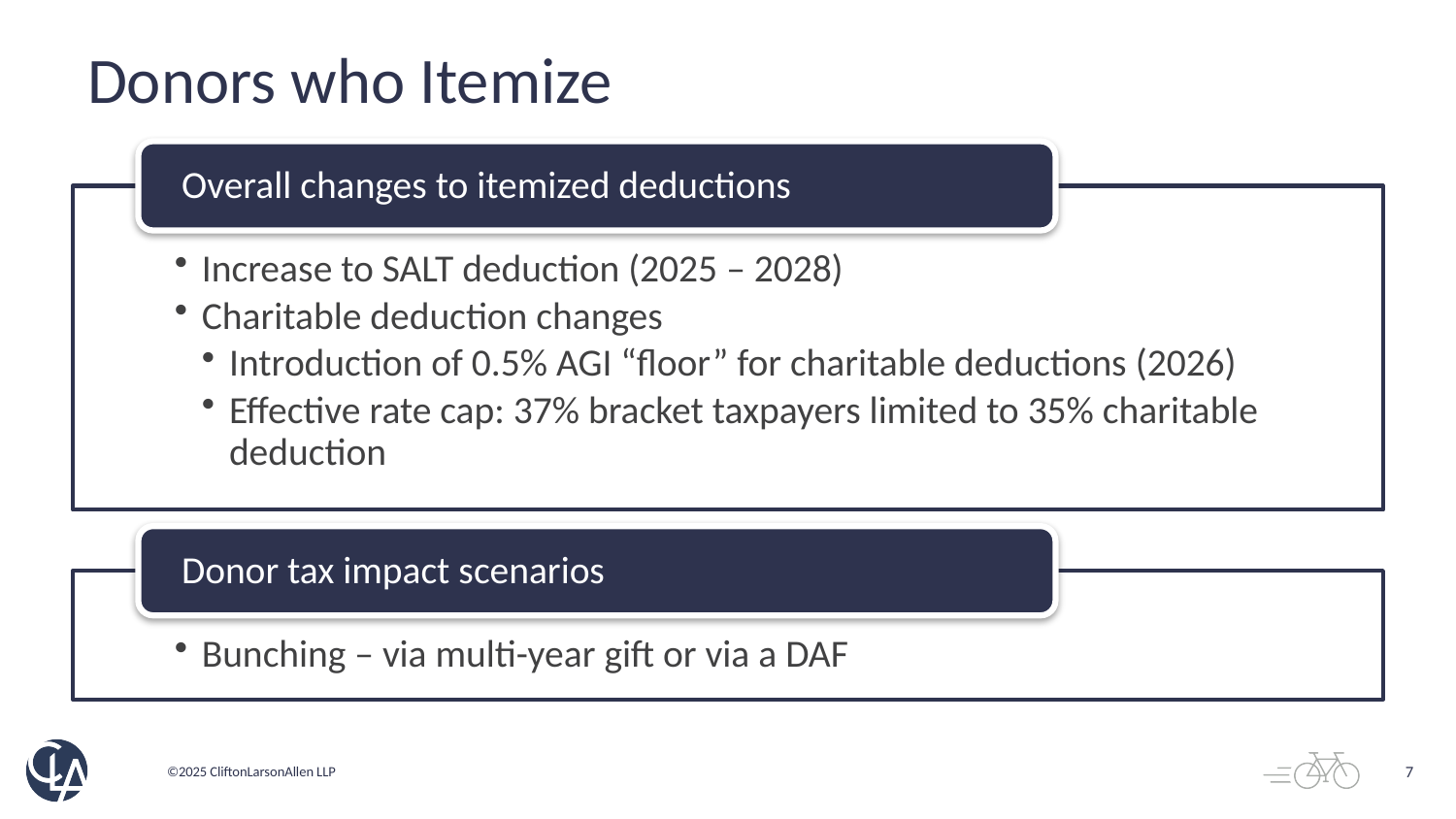

# Donors who Itemize
Increase to SALT deduction (2025 – 2028)
Charitable deduction changes
Introduction of 0.5% AGI “floor” for charitable deductions (2026)
Effective rate cap: 37% bracket taxpayers limited to 35% charitable deduction
Overall changes to itemized deductions
Bunching – via multi-year gift or via a DAF
Donor tax impact scenarios
7